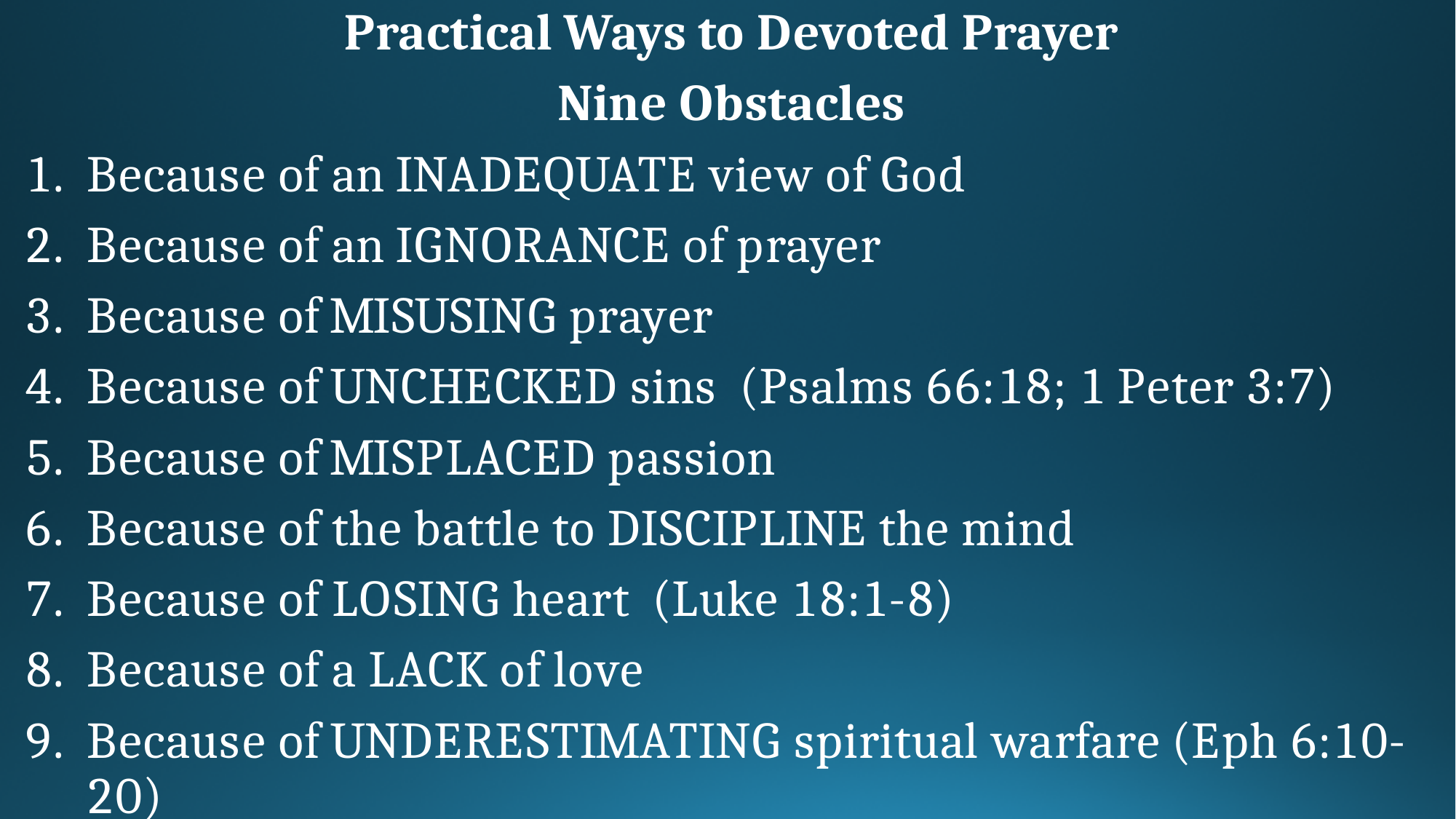

Practical Ways to Devoted Prayer
Nine Obstacles
Because of an INADEQUATE view of God
Because of an IGNORANCE of prayer
Because of MISUSING prayer
Because of UNCHECKED sins  (Psalms 66:18; 1 Peter 3:7)
Because of MISPLACED passion
Because of the battle to DISCIPLINE the mind
Because of LOSING heart  (Luke 18:1-8)
Because of a LACK of love
Because of UNDERESTIMATING spiritual warfare (Eph 6:10-20)